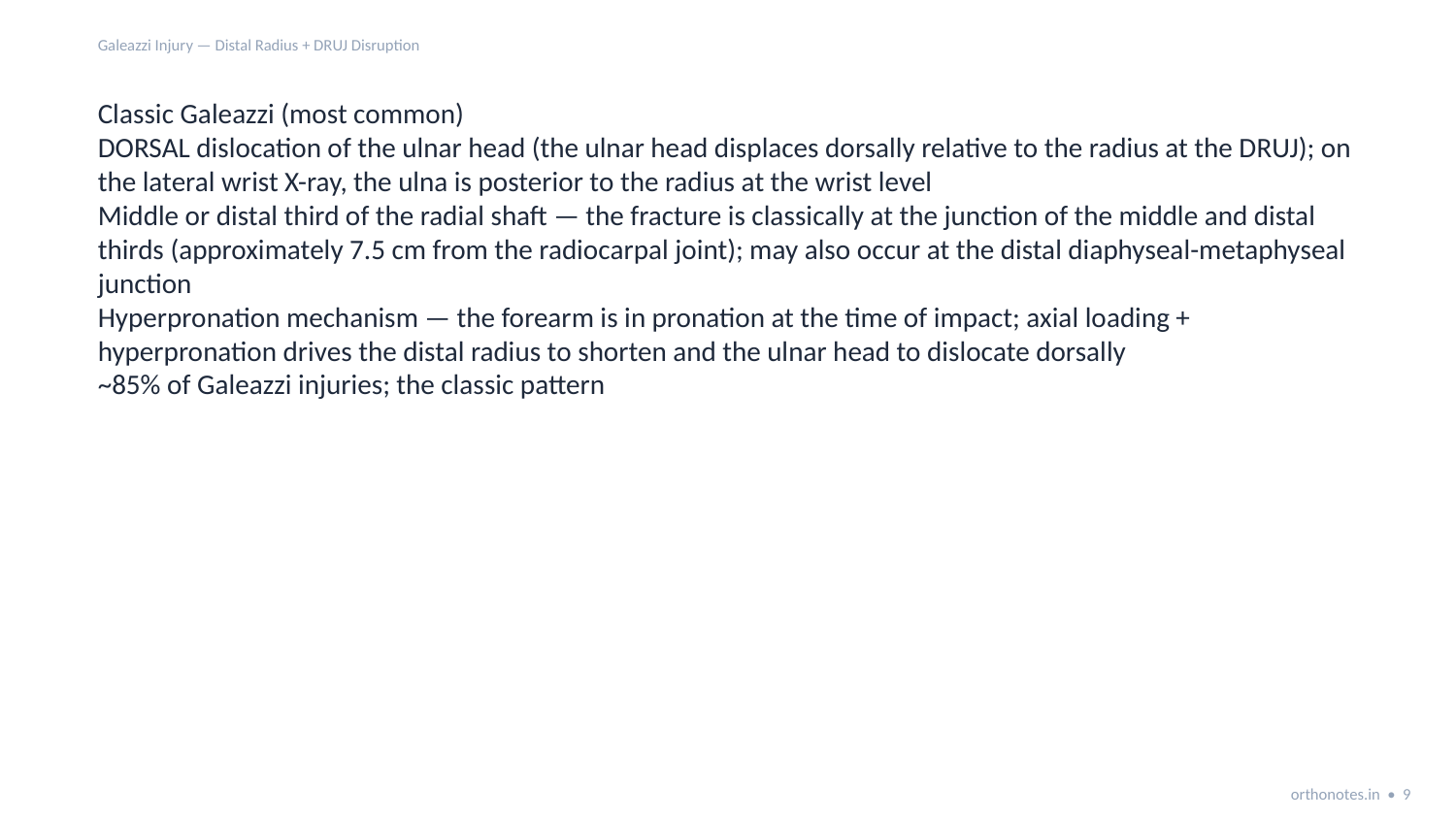

Galeazzi Injury — Distal Radius + DRUJ Disruption
Classic Galeazzi (most common)
DORSAL dislocation of the ulnar head (the ulnar head displaces dorsally relative to the radius at the DRUJ); on the lateral wrist X-ray, the ulna is posterior to the radius at the wrist level
Middle or distal third of the radial shaft — the fracture is classically at the junction of the middle and distal thirds (approximately 7.5 cm from the radiocarpal joint); may also occur at the distal diaphyseal-metaphyseal junction
Hyperpronation mechanism — the forearm is in pronation at the time of impact; axial loading + hyperpronation drives the distal radius to shorten and the ulnar head to dislocate dorsally
~85% of Galeazzi injuries; the classic pattern
orthonotes.in  •  9